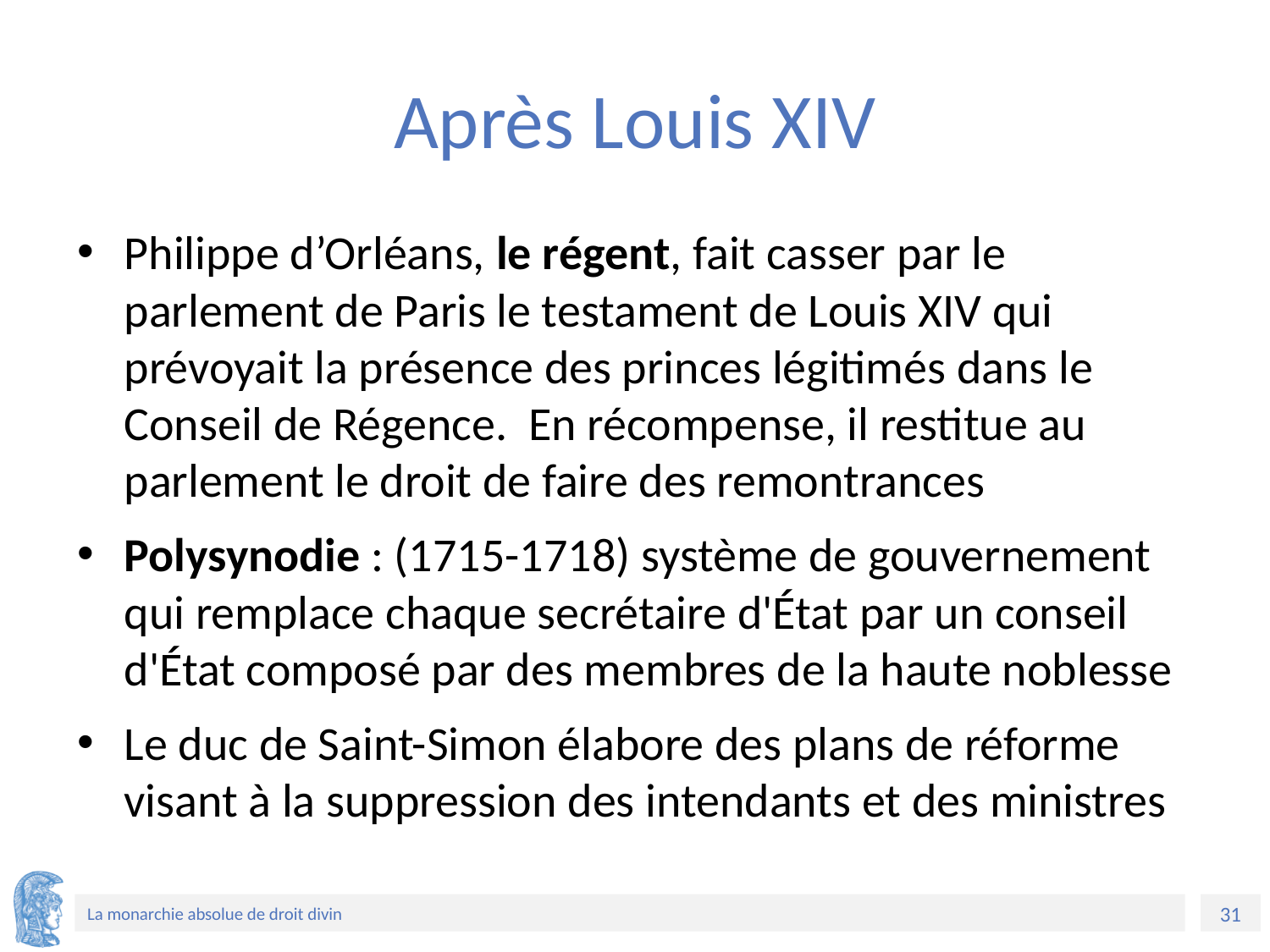

# Après Louis XIV
Philippe d’Orléans, le régent, fait casser par le parlement de Paris le testament de Louis XIV qui prévoyait la présence des princes légitimés dans le Conseil de Régence.  En récompense, il restitue au parlement le droit de faire des remontrances
Polysynodie : (1715-1718) système de gouvernement qui remplace chaque secrétaire d'État par un conseil d'État composé par des membres de la haute noblesse
Le duc de Saint-Simon élabore des plans de réforme visant à la suppression des intendants et des ministres